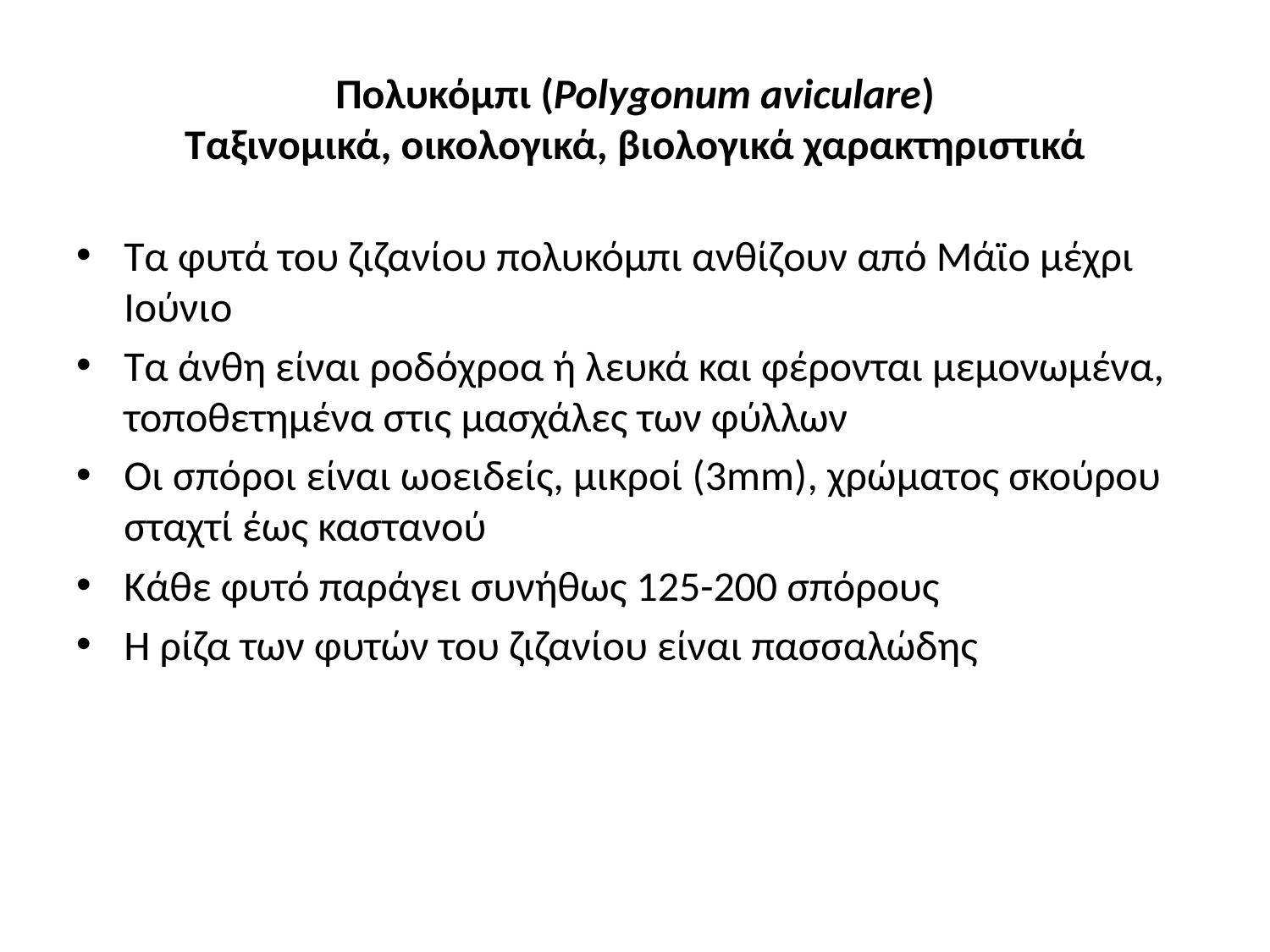

# Πολυκόμπι (Polygonum aviculare) Ταξινομικά, οικολογικά, βιολογικά χαρακτηριστικά
Τα φυτά του ζιζανίου πολυκόμπι ανθίζουν από Μάϊο μέχρι Ιούνιο
Τα άνθη είναι ροδόχροα ή λευκά και φέρονται μεμονωμένα, τοποθετημένα στις μασχάλες των φύλλων
Οι σπόροι είναι ωοειδείς, μικροί (3mm), χρώματος σκούρου σταχτί έως καστανού
Κάθε φυτό παράγει συνήθως 125-200 σπόρους
Η ρίζα των φυτών του ζιζανίου είναι πασσαλώδης